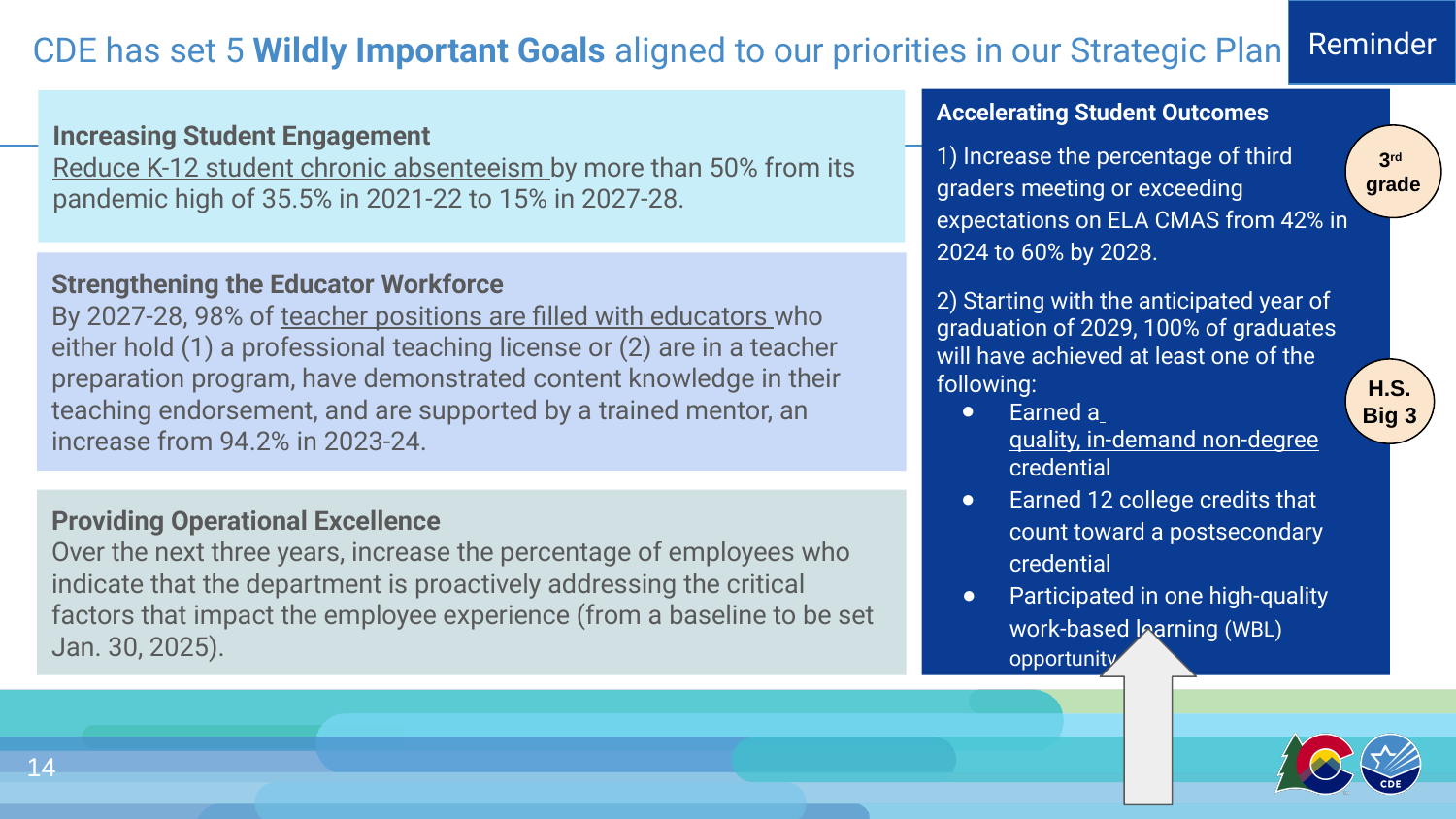

Reminder
# CDE has set 5 Wildly Important Goals aligned to our priorities in our Strategic Plan
Accelerating Student Outcomes

1) Increase the percentage of third graders meeting or exceeding expectations on ELA CMAS from 42% in 2024 to 60% by 2028.
2) Starting with the anticipated year of graduation of 2029, 100% of graduates will have achieved at least one of the following:
Earned a quality, in-demand non-degree credential
Earned 12 college credits that count toward a postsecondary credential
Participated in one high-quality work-based learning (WBL) opportunity
Increasing Student Engagement
Reduce K-12 student chronic absenteeism by more than 50% from its pandemic high of 35.5% in 2021-22 to 15% in 2027-28.
3rd
grade
Strengthening the Educator Workforce
By 2027-28, 98% of teacher positions are filled with educators who either hold (1) a professional teaching license or (2) are in a teacher preparation program, have demonstrated content knowledge in their teaching endorsement, and are supported by a trained mentor, an increase from 94.2% in 2023-24.
H.S. Big 3
Providing Operational Excellence
Over the next three years, increase the percentage of employees who indicate that the department is proactively addressing the critical factors that impact the employee experience (from a baseline to be set Jan. 30, 2025).